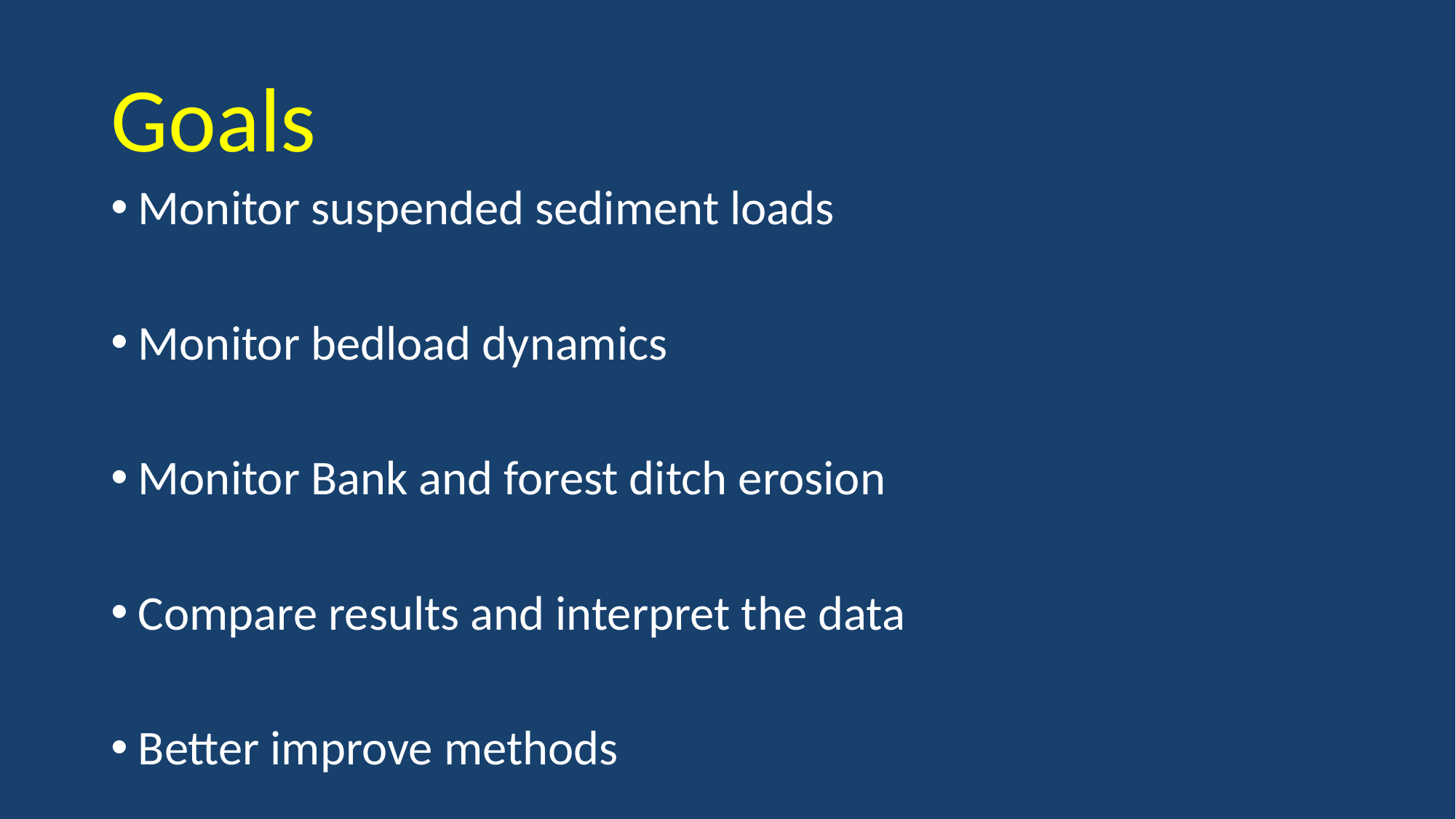

# Goals
Monitor suspended sediment loads

Monitor bedload dynamics

Monitor Bank and forest ditch erosion

Compare results and interpret the data

Better improve methods